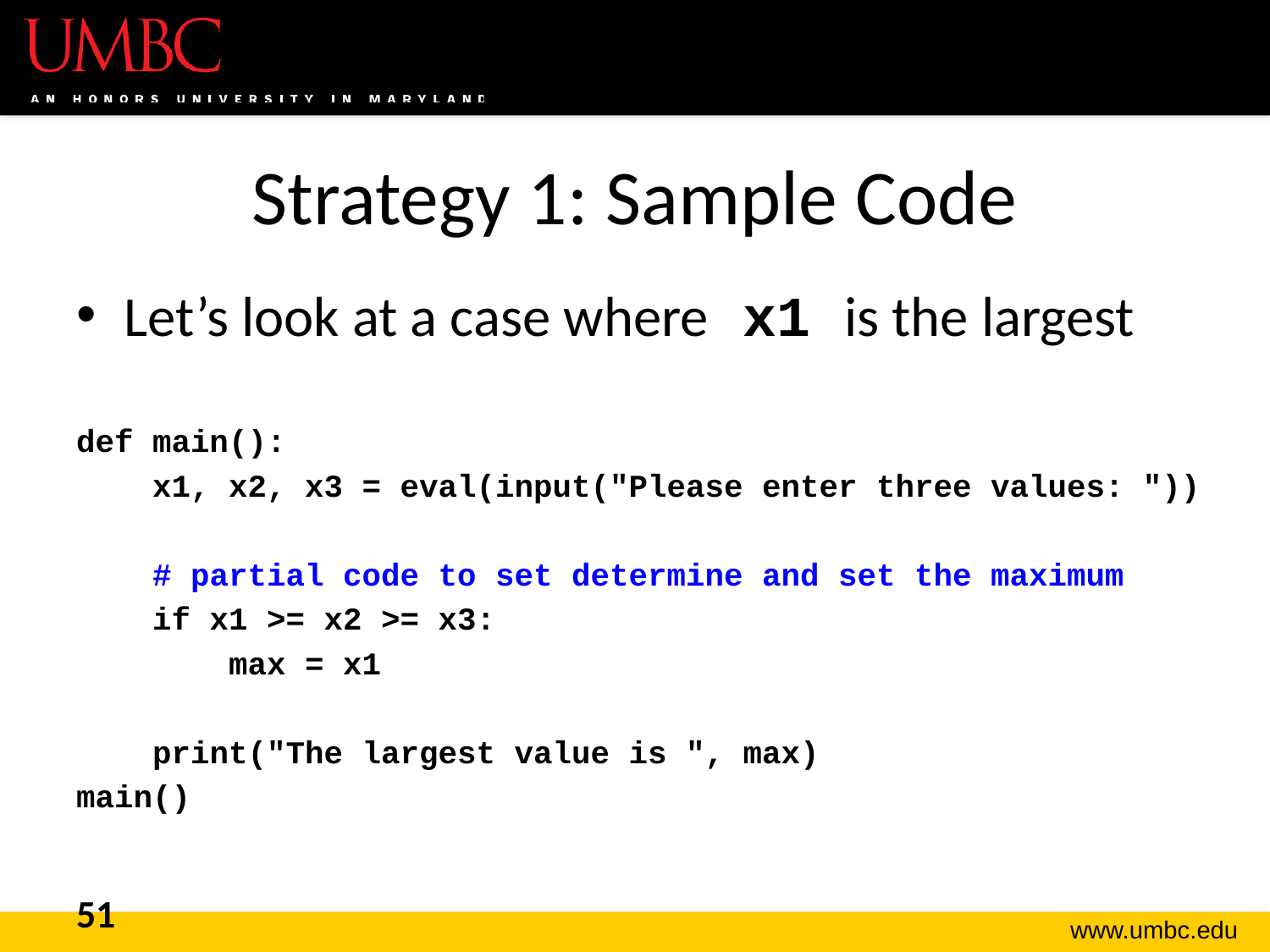

# Strategy 1: Sample Code
Let’s look at a case where x1 is the largest

def main():
    x1, x2, x3 = eval(input("Please enter three values: "))

    # partial code to set determine and set the maximum
    if x1 >= x2 >= x3:
        max = x1

    print("The largest value is ", max)
main()

51